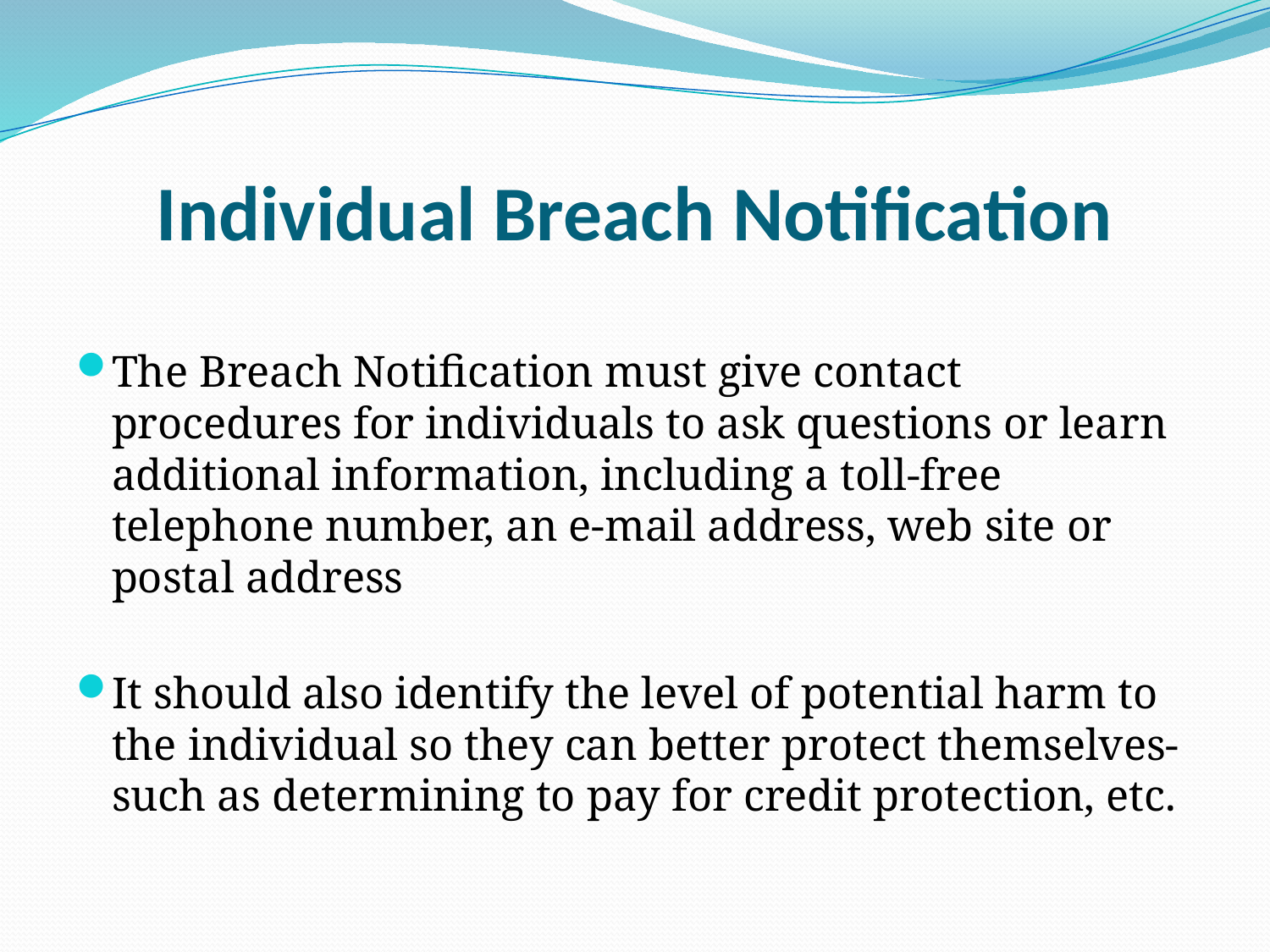

# Individual Breach Notification
The Breach Notification must give contact procedures for individuals to ask questions or learn additional information, including a toll-free telephone number, an e-mail address, web site or postal address

It should also identify the level of potential harm to the individual so they can better protect themselves-such as determining to pay for credit protection, etc.